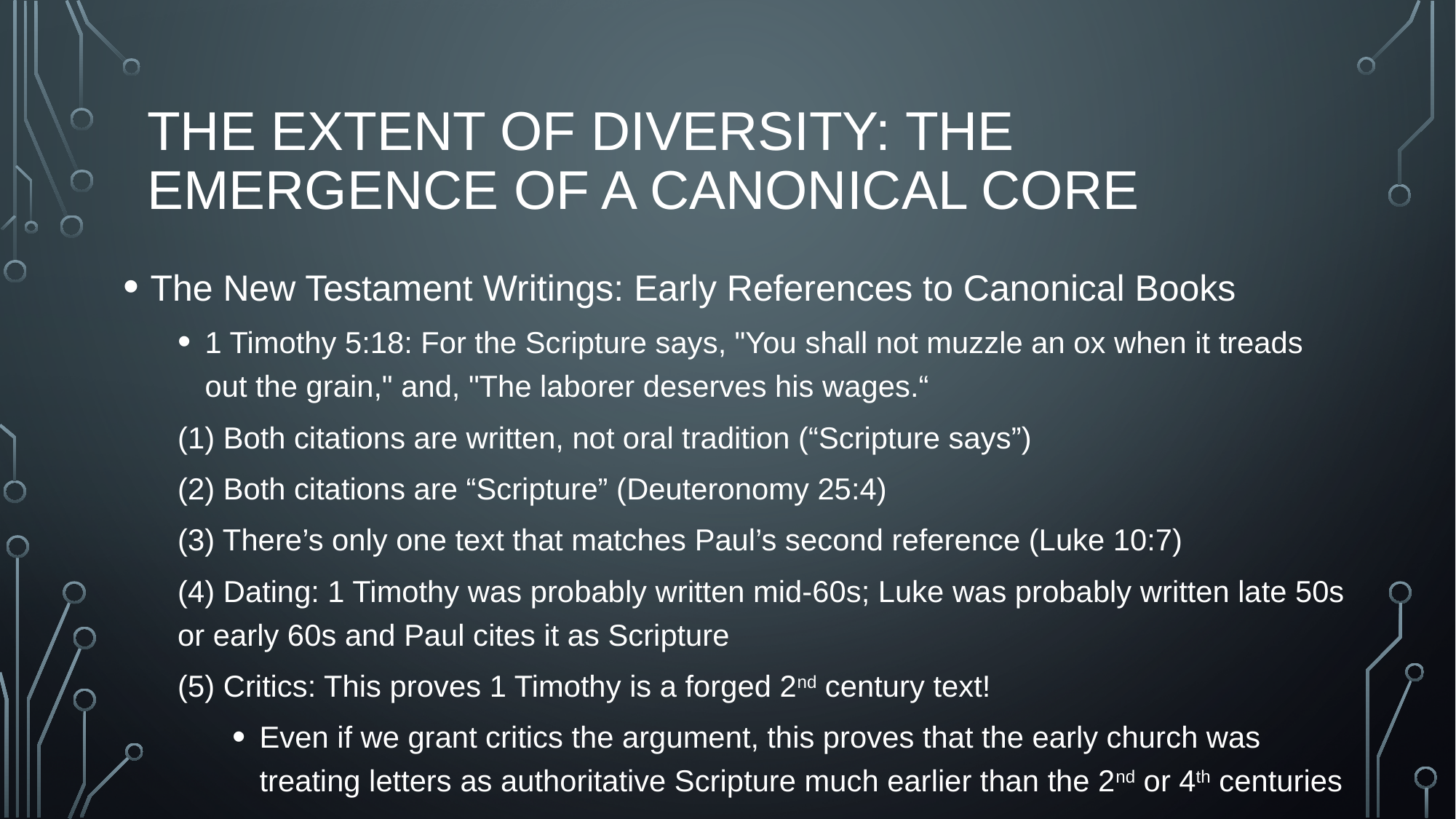

# The Extent of Diversity: The Emergence of a Canonical Core
The New Testament Writings: Early References to Canonical Books
1 Timothy 5:18: For the Scripture says, "You shall not muzzle an ox when it treads out the grain," and, "The laborer deserves his wages.“
(1) Both citations are written, not oral tradition (“Scripture says”)
(2) Both citations are “Scripture” (Deuteronomy 25:4)
(3) There’s only one text that matches Paul’s second reference (Luke 10:7)
(4) Dating: 1 Timothy was probably written mid-60s; Luke was probably written late 50s or early 60s and Paul cites it as Scripture
(5) Critics: This proves 1 Timothy is a forged 2nd century text!
Even if we grant critics the argument, this proves that the early church was treating letters as authoritative Scripture much earlier than the 2nd or 4th centuries